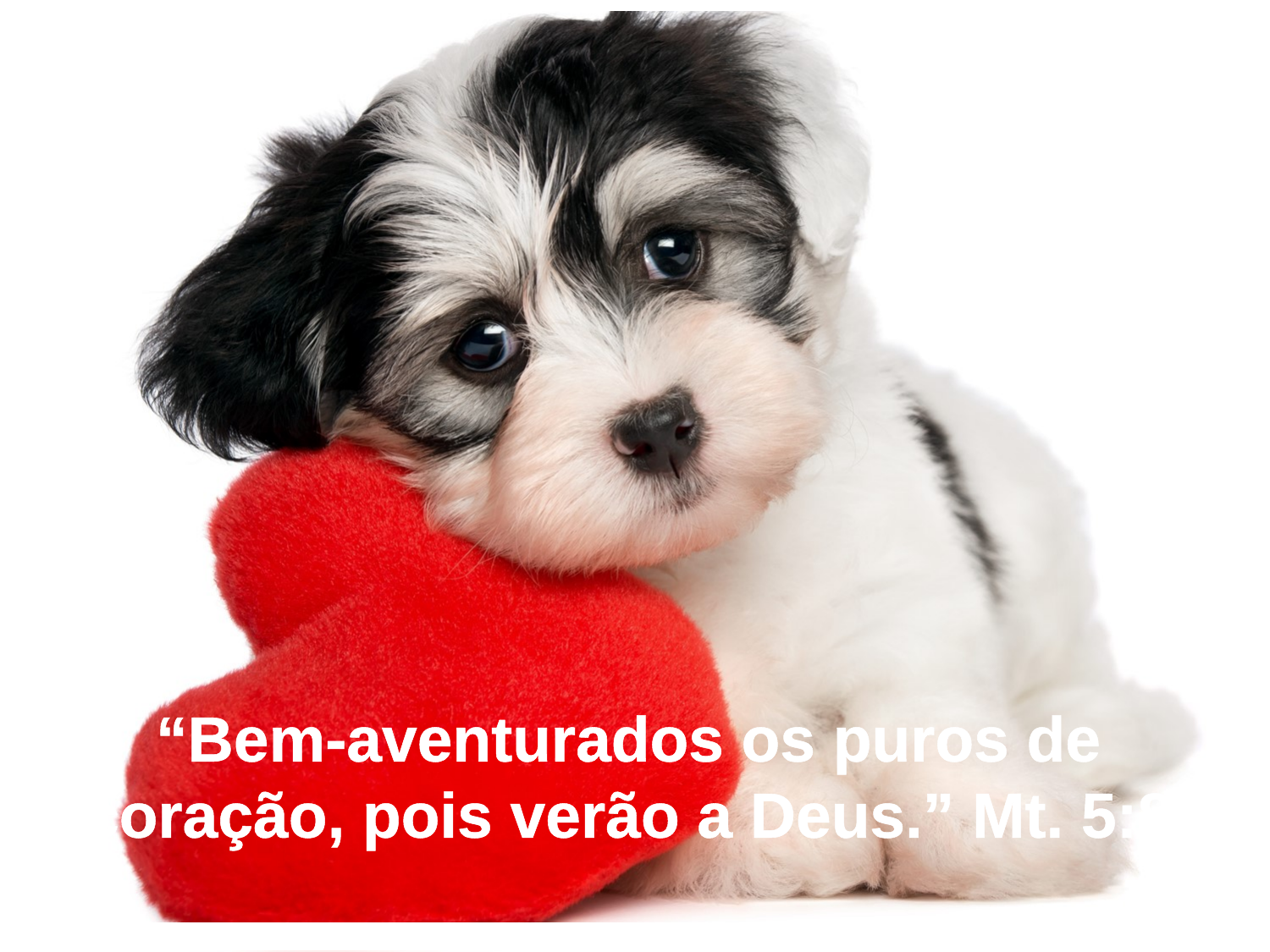

“Bem-aventurados os puros de coração, pois verão a Deus.” Mt. 5:8